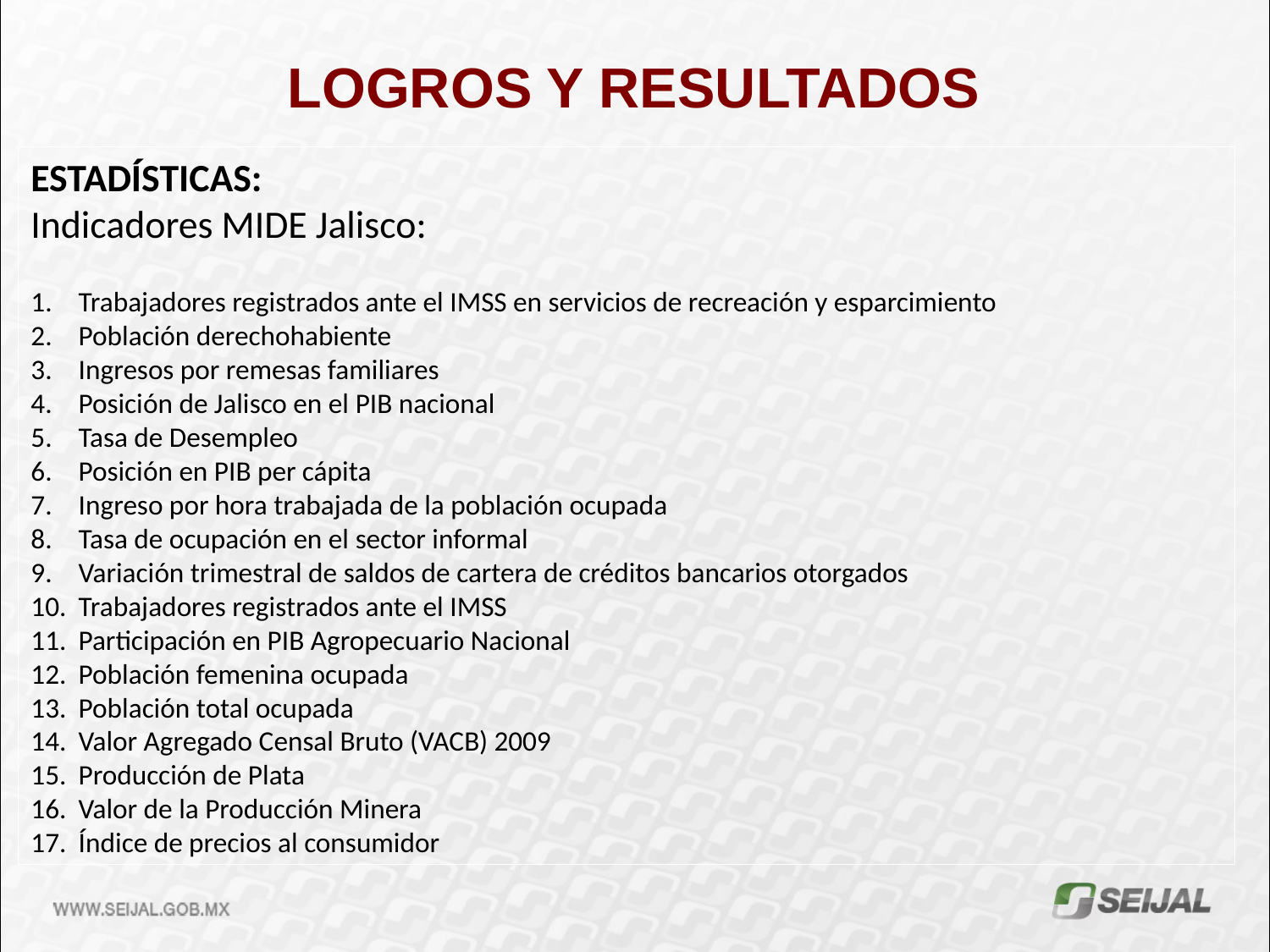

LOGROS Y RESULTADOS
ESTADÍSTICAS:
Indicadores MIDE Jalisco:

Trabajadores registrados ante el IMSS en servicios de recreación y esparcimiento
Población derechohabiente
Ingresos por remesas familiares
Posición de Jalisco en el PIB nacional
Tasa de Desempleo
Posición en PIB per cápita
Ingreso por hora trabajada de la población ocupada
Tasa de ocupación en el sector informal
Variación trimestral de saldos de cartera de créditos bancarios otorgados
Trabajadores registrados ante el IMSS
Participación en PIB Agropecuario Nacional
Población femenina ocupada
Población total ocupada
Valor Agregado Censal Bruto (VACB) 2009
Producción de Plata
Valor de la Producción Minera
Índice de precios al consumidor